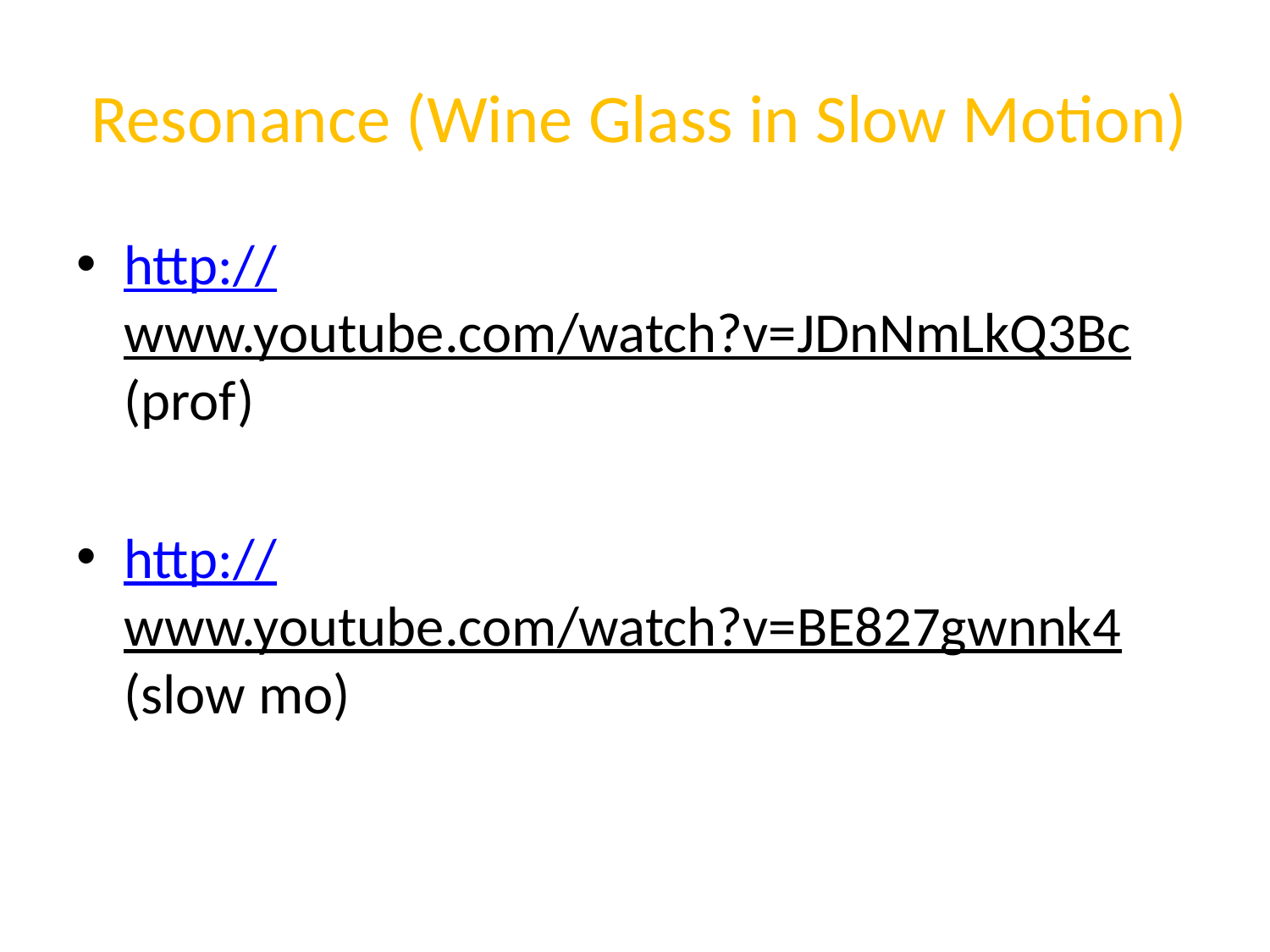

# Resonance (Wine Glass in Slow Motion)
http://www.youtube.com/watch?v=JDnNmLkQ3Bc (prof)

http://www.youtube.com/watch?v=BE827gwnnk4 (slow mo)